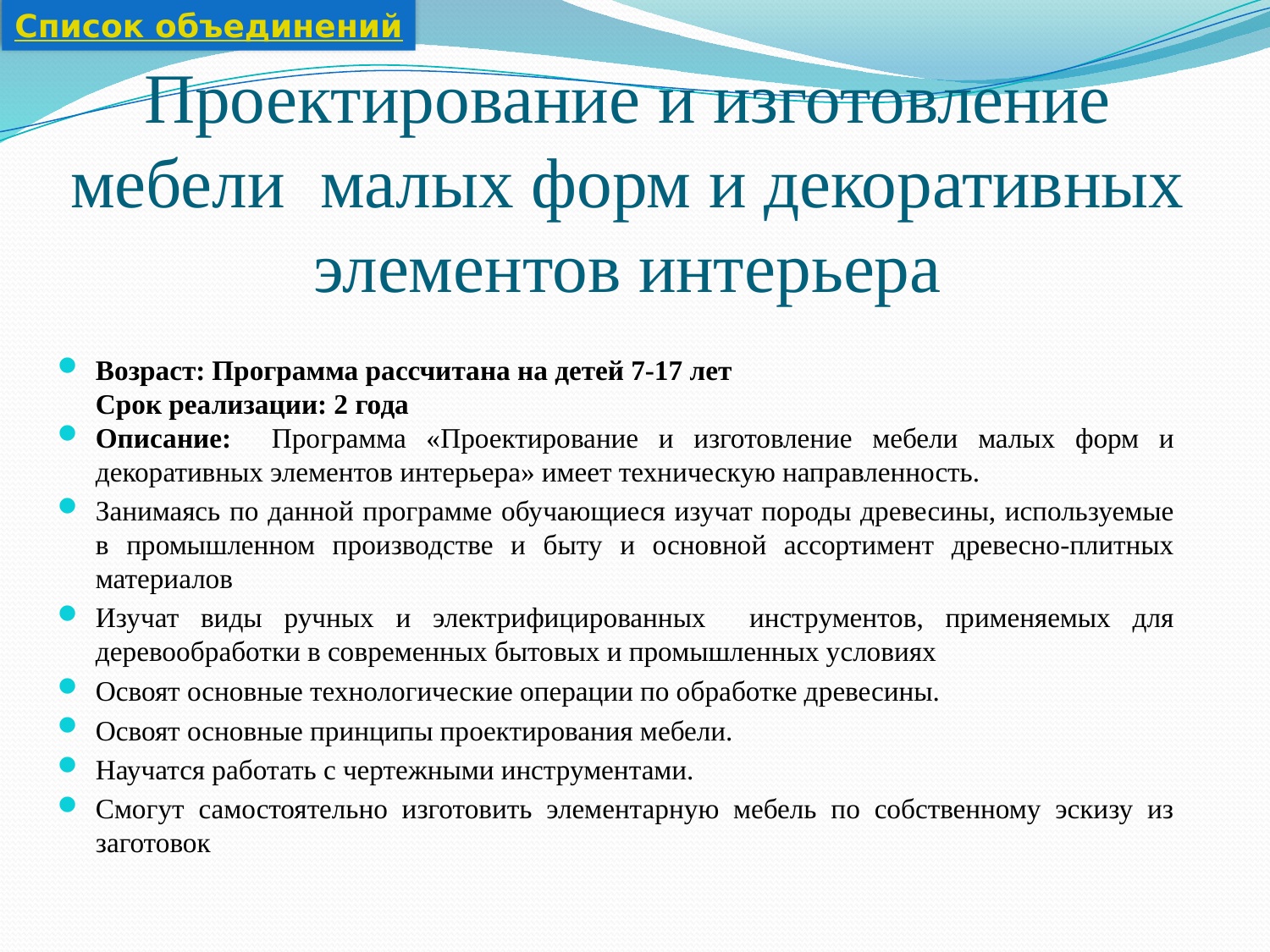

Список объединений
# Проектирование и изготовление мебели  малых форм и декоративных элементов интерьера
Возраст: Программа рассчитана на детей 7-17 лет
Срок реализации: 2 года
Описание:  Программа «Проектирование и изготовление мебели малых форм и декоративных элементов интерьера» имеет техническую направленность.
Занимаясь по данной программе обучающиеся изучат породы древесины, используемые в промышленном производстве и быту и основной ассортимент древесно-плитных материалов
Изучат виды ручных и электрифицированных  инструментов, применяемых для деревообработки в современных бытовых и промышленных условиях
Освоят основные технологические операции по обработке древесины.
Освоят основные принципы проектирования мебели.
Научатся работать с чертежными инструментами.
Смогут самостоятельно изготовить элементарную мебель по собственному эскизу из заготовок